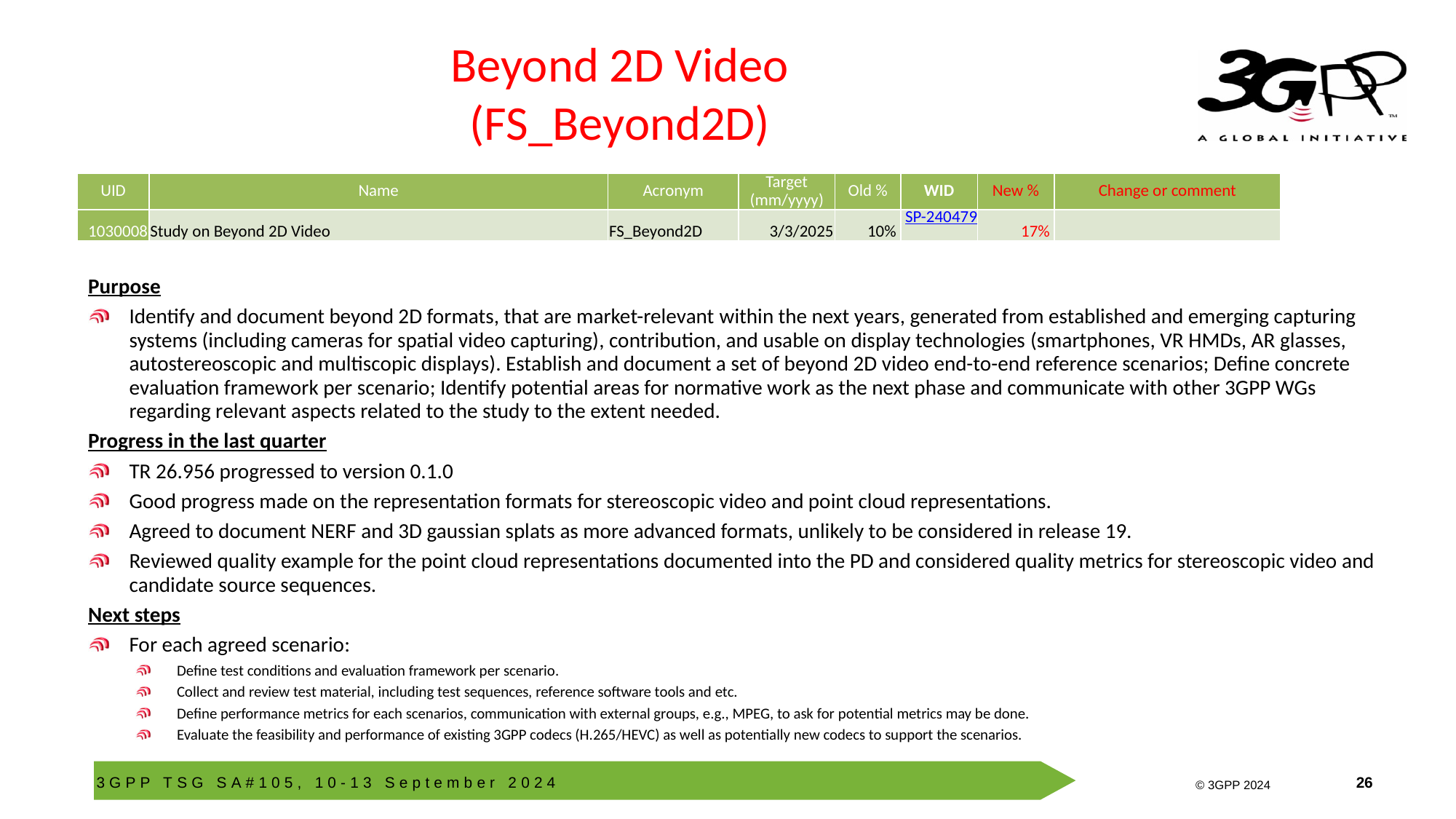

# Beyond 2D Video (FS_Beyond2D)
| UID | Name | Acronym | Target (mm/yyyy) | Old % | WID | New % | Change or comment |
| --- | --- | --- | --- | --- | --- | --- | --- |
| 1030008 | Study on Beyond 2D Video | FS\_Beyond2D | 3/3/2025 | 10% | SP-240479 | 17% |  |
Purpose
Identify and document beyond 2D formats, that are market-relevant within the next years, generated from established and emerging capturing systems (including cameras for spatial video capturing), contribution, and usable on display technologies (smartphones, VR HMDs, AR glasses, autostereoscopic and multiscopic displays). Establish and document a set of beyond 2D video end-to-end reference scenarios; Define concrete evaluation framework per scenario; Identify potential areas for normative work as the next phase and communicate with other 3GPP WGs regarding relevant aspects related to the study to the extent needed.
Progress in the last quarter
TR 26.956 progressed to version 0.1.0
Good progress made on the representation formats for stereoscopic video and point cloud representations.
Agreed to document NERF and 3D gaussian splats as more advanced formats, unlikely to be considered in release 19.
Reviewed quality example for the point cloud representations documented into the PD and considered quality metrics for stereoscopic video and candidate source sequences.
Next steps
For each agreed scenario:
Define test conditions and evaluation framework per scenario.
Collect and review test material, including test sequences, reference software tools and etc.
Define performance metrics for each scenarios, communication with external groups, e.g., MPEG, to ask for potential metrics may be done.
Evaluate the feasibility and performance of existing 3GPP codecs (H.265/HEVC) as well as potentially new codecs to support the scenarios.